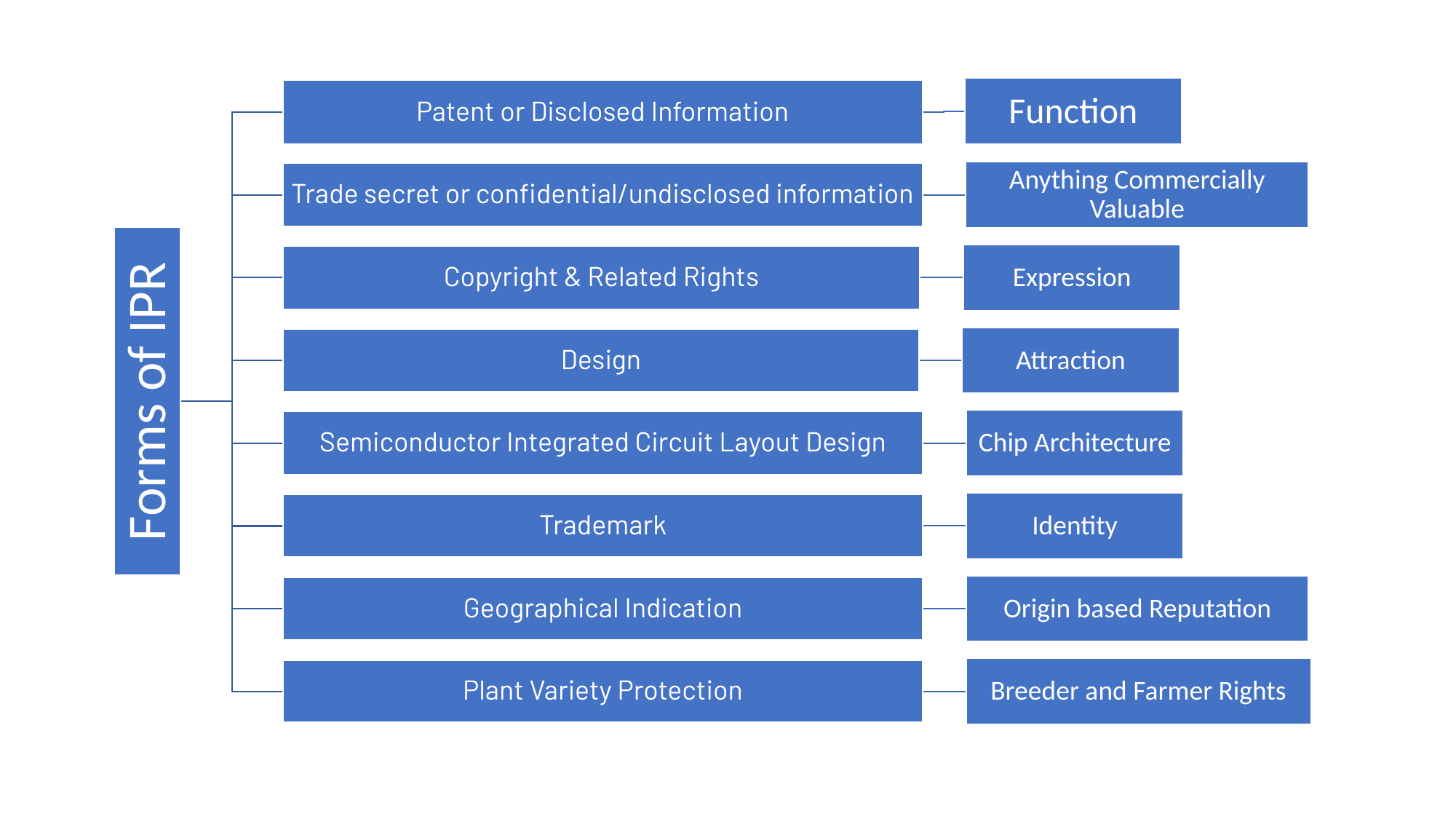

Forms of IPR
Patent or Disclosed Information
Function
Trade secret or confidential/undisclosed information
Anything Commercially Valuable
Copyright & Related Rights
Expression
Design
Attraction
Semiconductor Integrated Circuit Layout Design
Chip Architecture
Trademark
Identity
Geographical Indication
Origin based Reputation
Plant Variety Protection
Breeder and Farmer Rights